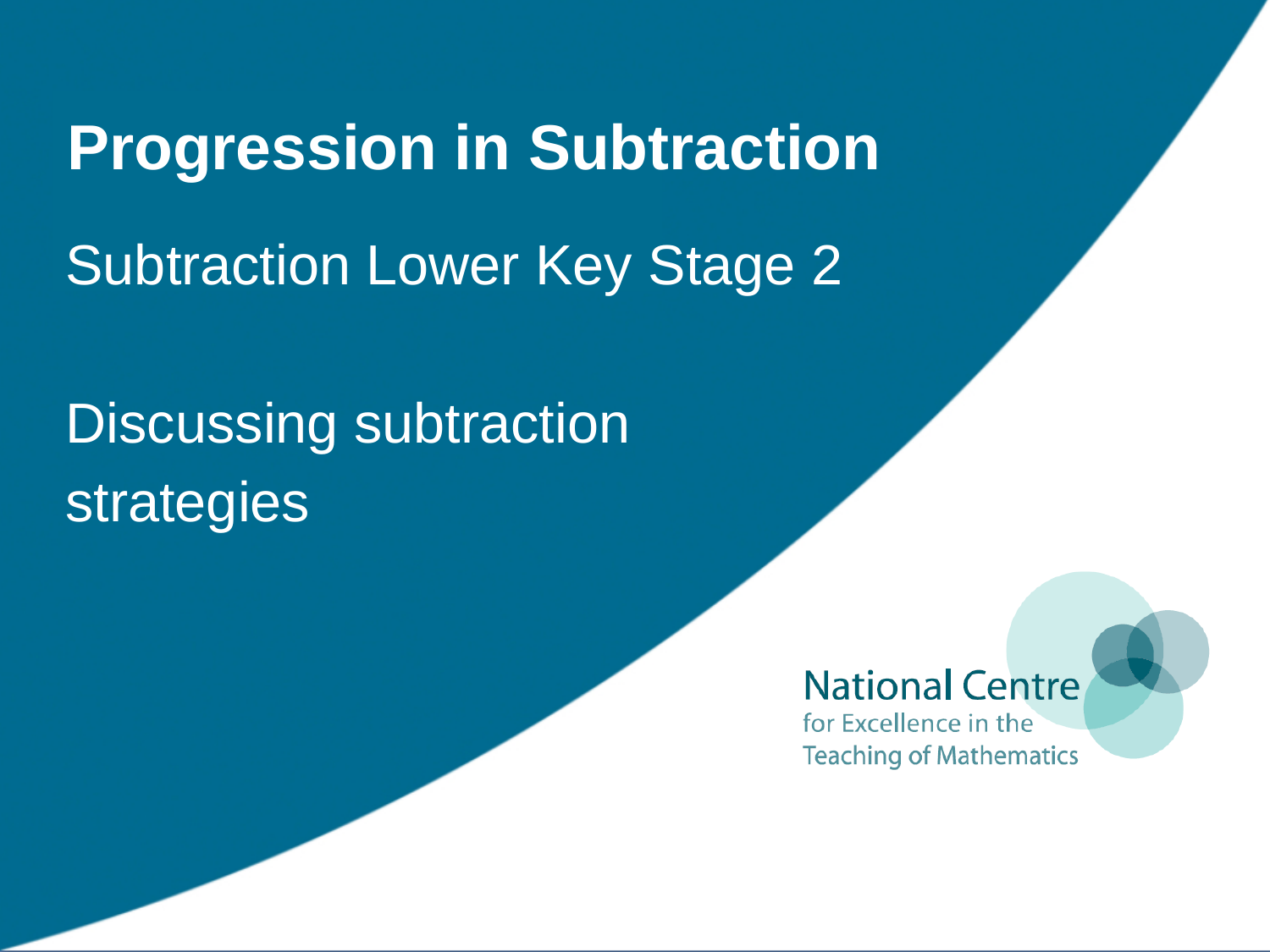

# Progression in Subtraction
Subtraction Lower Key Stage 2

Discussing subtraction
strategies